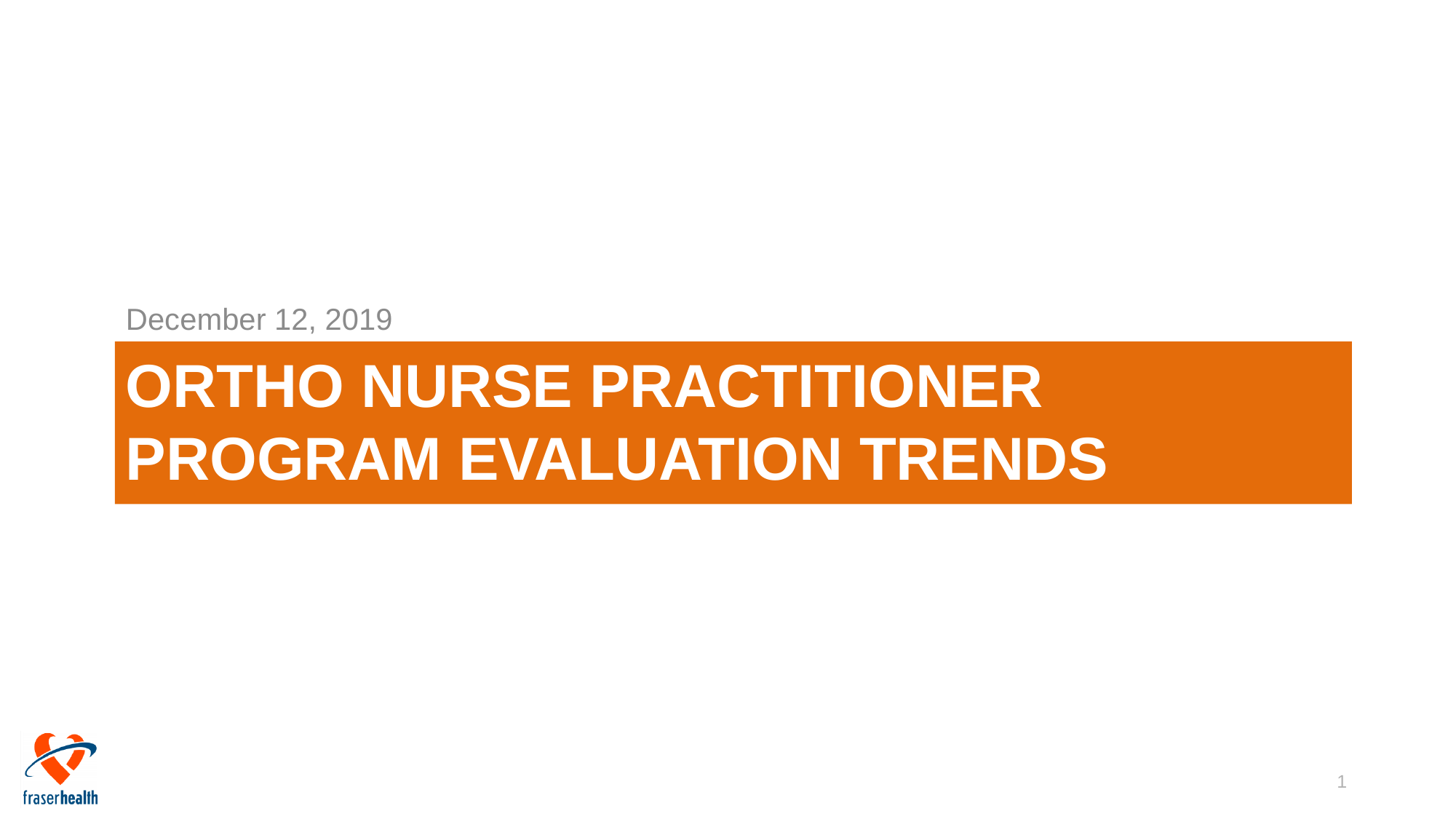

December 12, 2019
# Ortho Nurse Practitioner Program Evaluation Trends
1